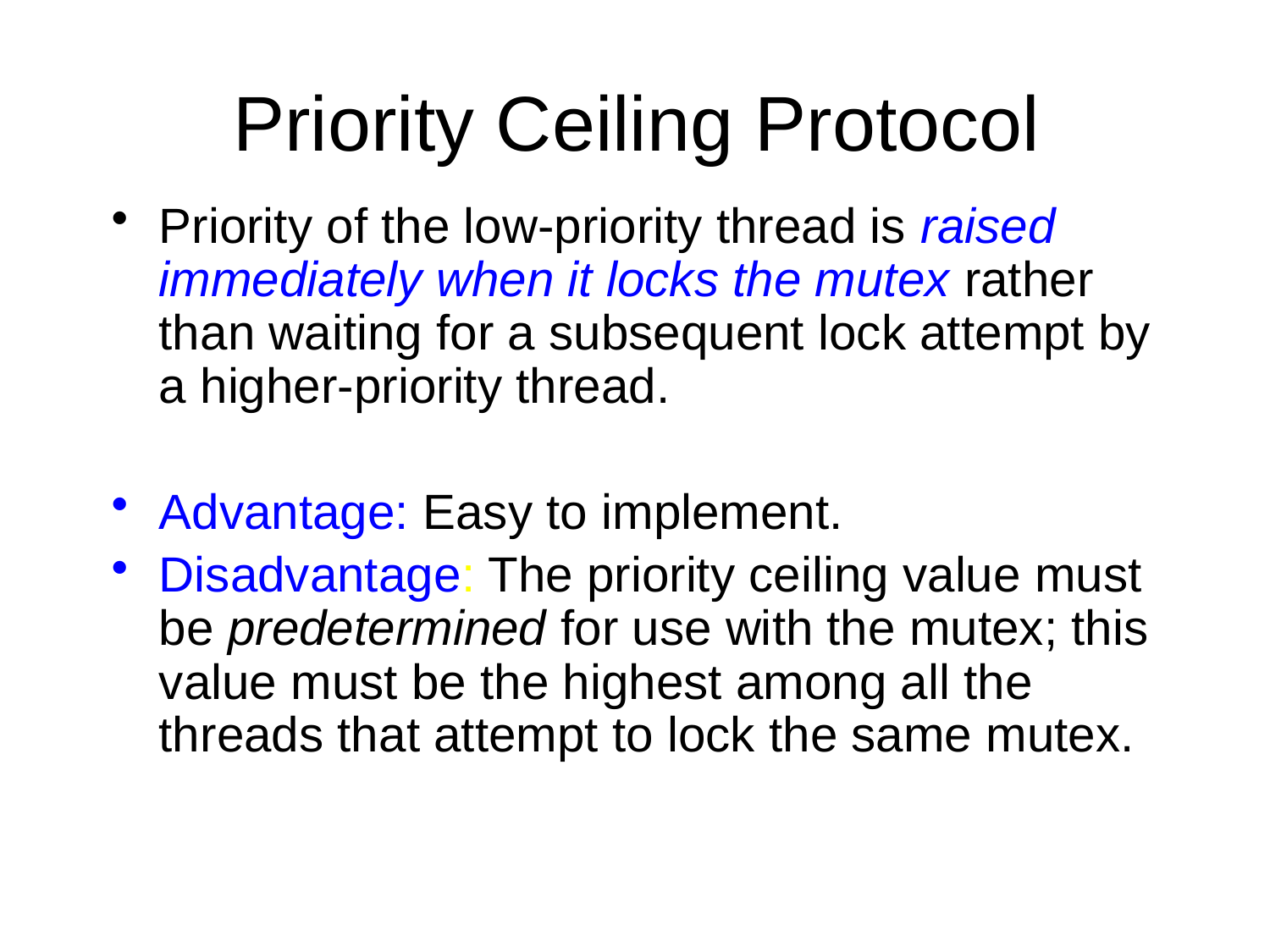

# Priority Ceiling Protocol
Priority of the low-priority thread is raised immediately when it locks the mutex rather than waiting for a subsequent lock attempt by a higher-priority thread.

Advantage: Easy to implement.
Disadvantage: The priority ceiling value must be predetermined for use with the mutex; this value must be the highest among all the threads that attempt to lock the same mutex.